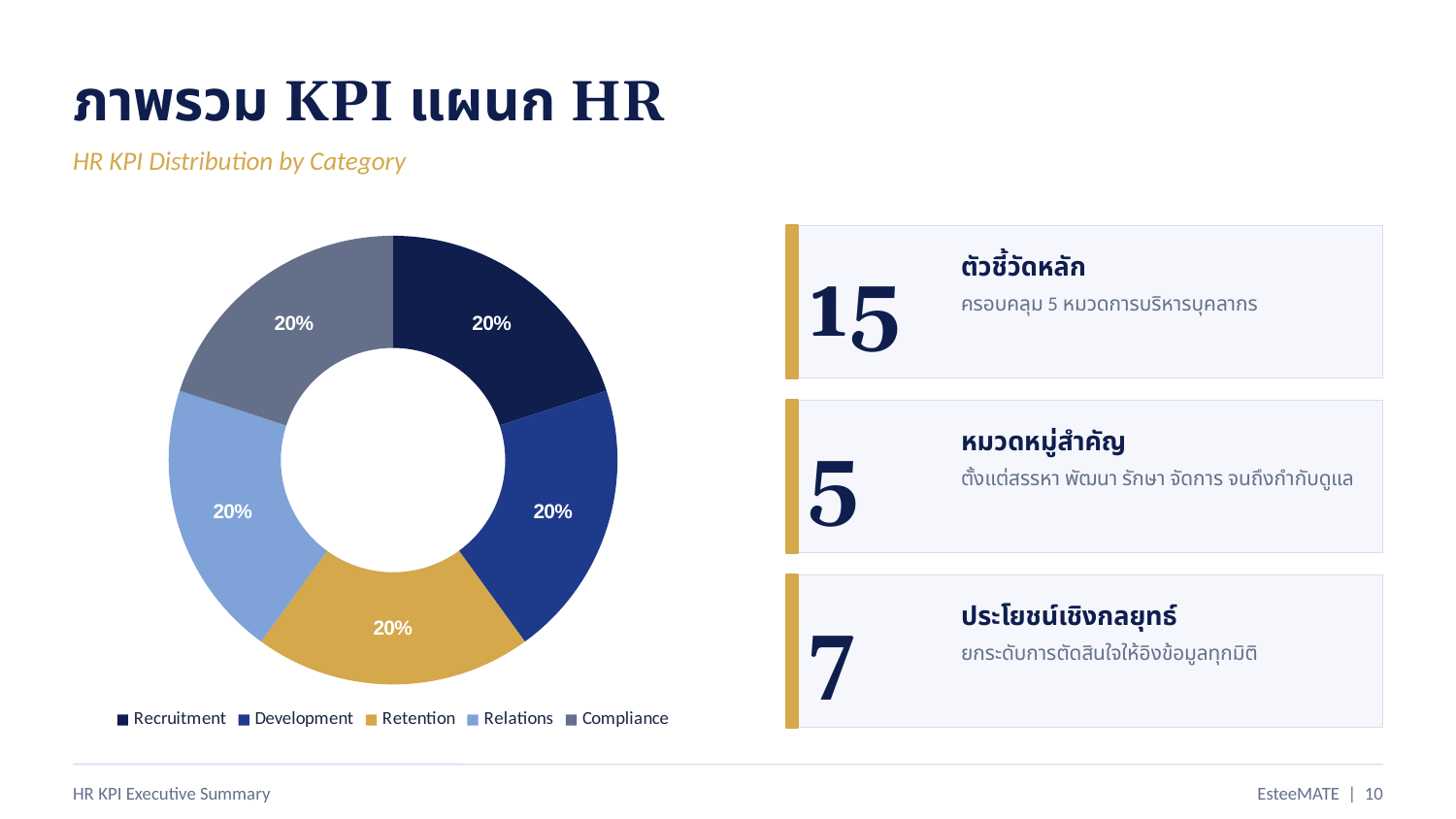

ภาพรวม KPI แผนก HR
HR KPI Distribution by Category

### Chart

| Category | KPI Count |
|---|---|
| Recruitment | 3.0 |
| Development | 3.0 |
| Retention | 3.0 |
| Relations | 3.0 |
| Compliance | 3.0 |

15
ตัวชี้วัดหลัก
ครอบคลุม 5 หมวดการบริหารบุคลากร

5
หมวดหมู่สำคัญ
ตั้งแต่สรรหา พัฒนา รักษา จัดการ จนถึงกำกับดูแล

7
ประโยชน์เชิงกลยุทธ์
ยกระดับการตัดสินใจให้อิงข้อมูลทุกมิติ

HR KPI Executive Summary
EsteeMATE  |  10